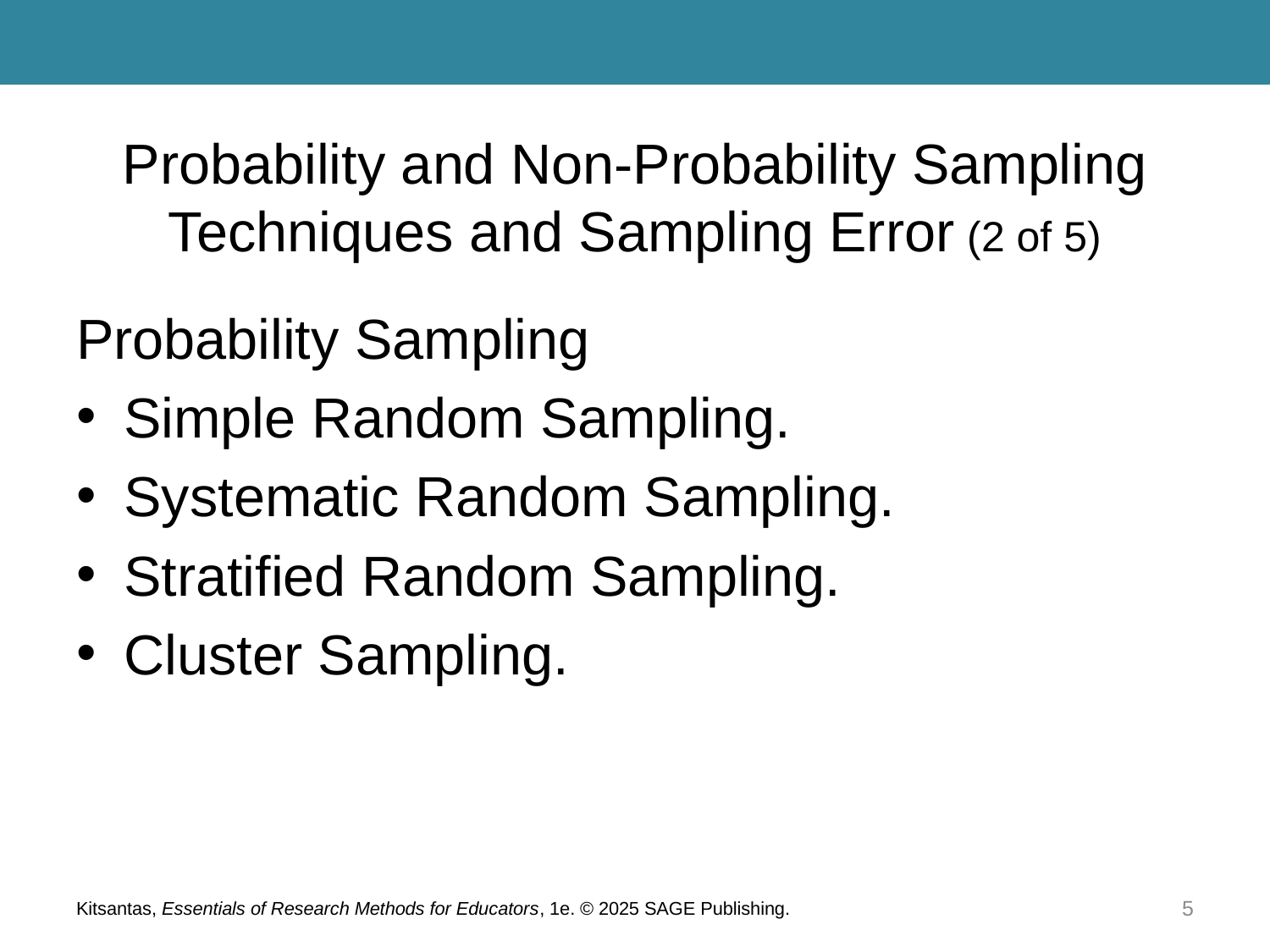

# Probability and Non-Probability Sampling Techniques and Sampling Error (2 of 5)
Probability Sampling
Simple Random Sampling.
Systematic Random Sampling.
Stratified Random Sampling.
Cluster Sampling.
Kitsantas, Essentials of Research Methods for Educators, 1e. © 2025 SAGE Publishing.
5